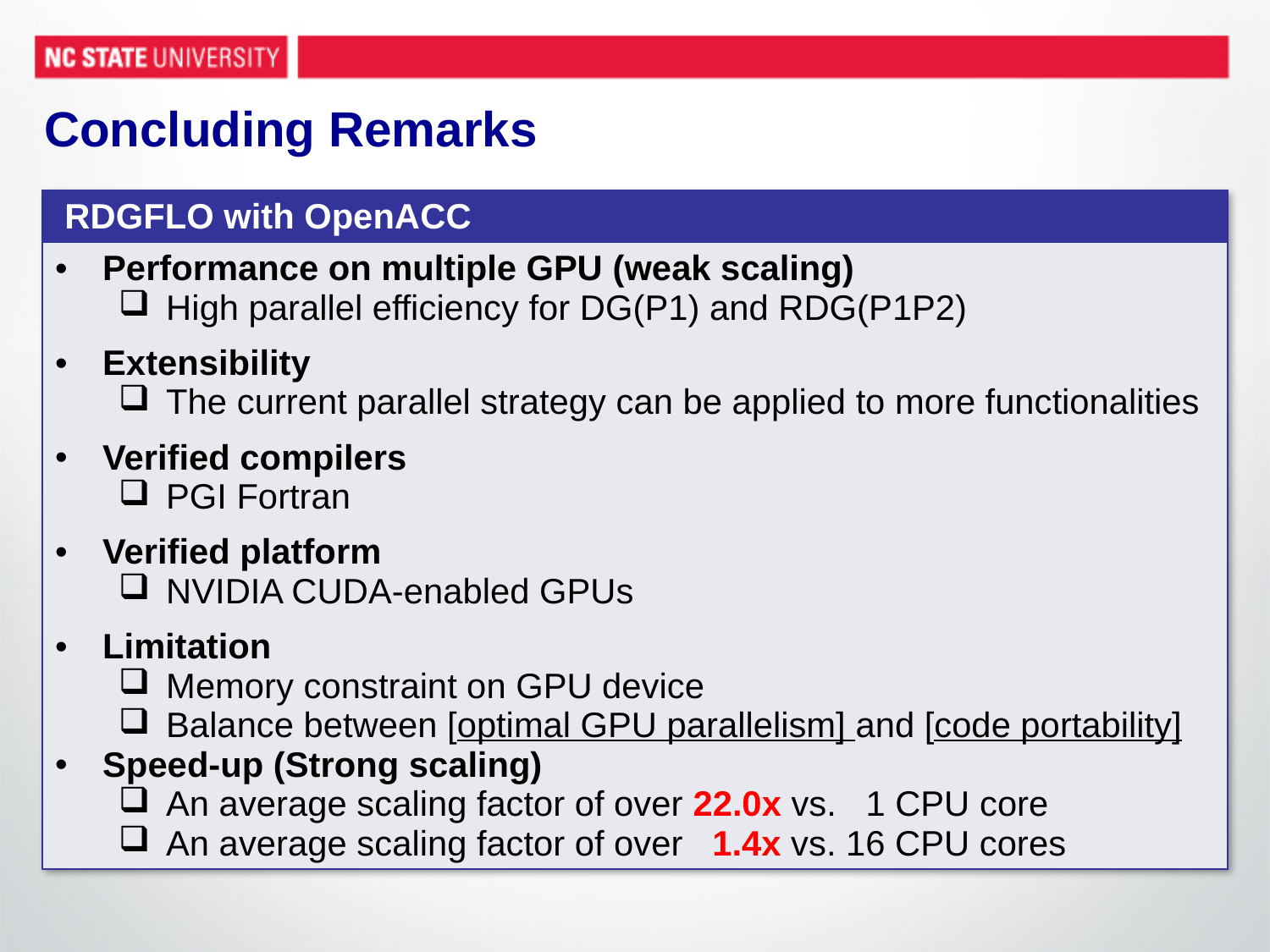

# Concluding Remarks
| RDGFLO with OpenACC |
| --- |
| Performance on multiple GPU (weak scaling) High parallel efficiency for DG(P1) and RDG(P1P2) Extensibility The current parallel strategy can be applied to more functionalities Verified compilers PGI Fortran Verified platform NVIDIA CUDA-enabled GPUs Limitation Memory constraint on GPU device Balance between [optimal GPU parallelism] and [code portability] Speed-up (Strong scaling) An average scaling factor of over 22.0x vs. 1 CPU core An average scaling factor of over 1.4x vs. 16 CPU cores |